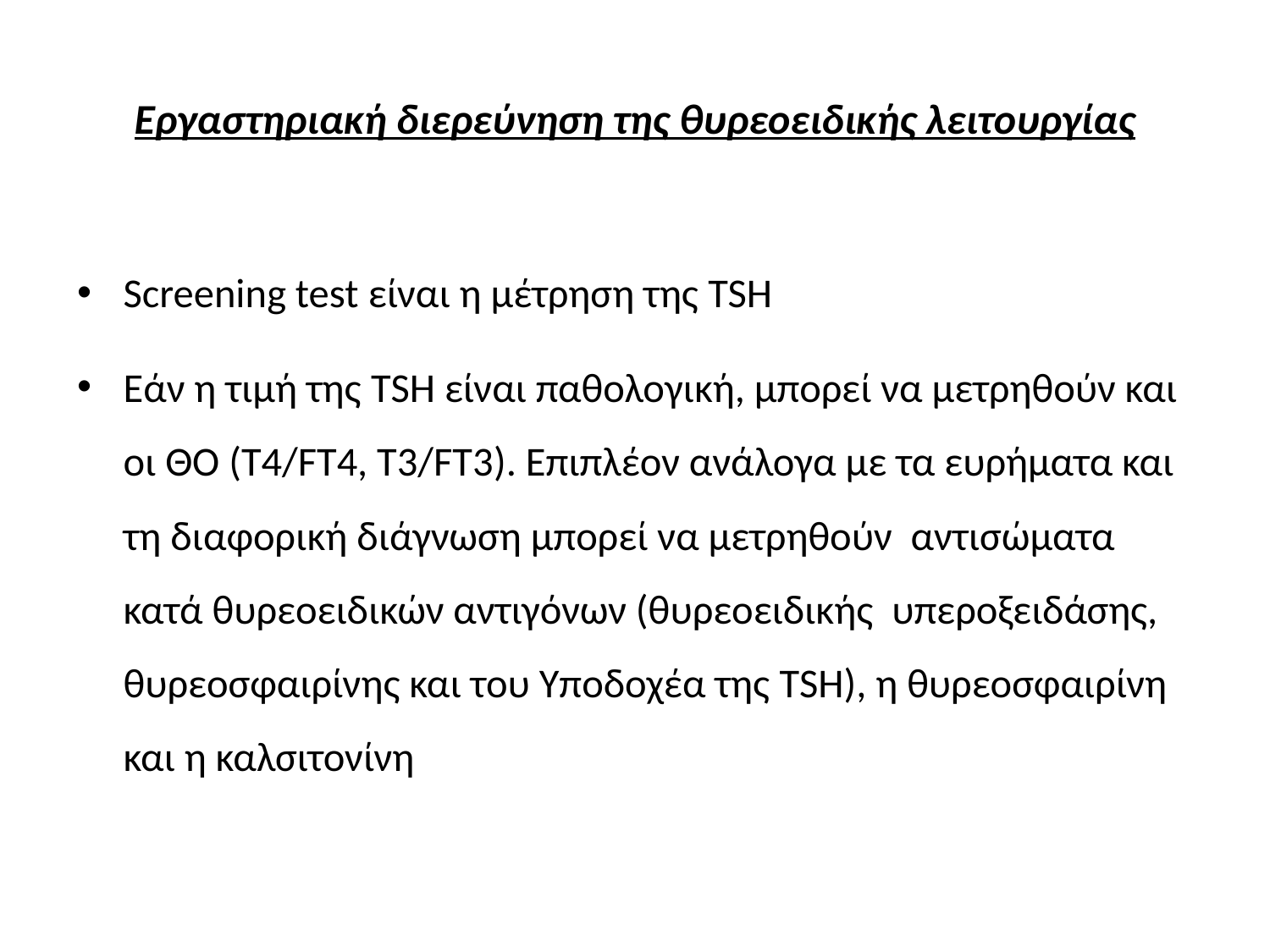

# Εργαστηριακή διερεύνηση της θυρεοειδικής λειτουργίας
Screening test είναι η μέτρηση της TSH
Εάν η τιμή της TSH είναι παθολογική, μπορεί να μετρηθούν και οι ΘΟ (T4/FT4, T3/FT3). Επιπλέον ανάλογα με τα ευρήματα και τη διαφορική διάγνωση μπορεί να μετρηθούν  αντισώματα κατά θυρεοειδικών αντιγόνων (θυρεοειδικής  υπεροξειδάσης, θυρεοσφαιρίνης και του Υποδοχέα της TSH), η θυρεοσφαιρίνη και η καλσιτονίνη